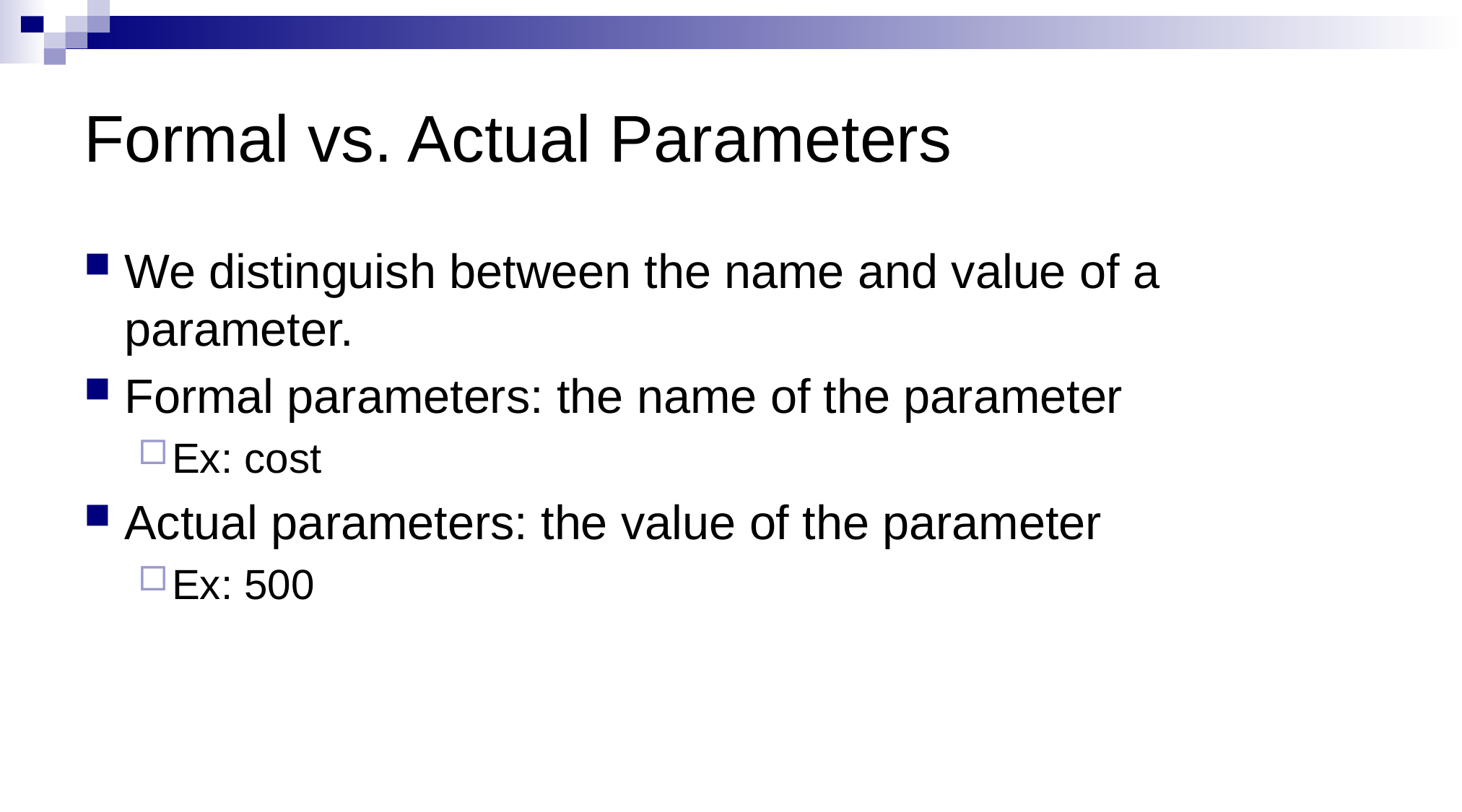

# Formal vs. Actual Parameters
We distinguish between the name and value of a parameter.
Formal parameters: the name of the parameter
Ex: cost
Actual parameters: the value of the parameter
Ex: 500